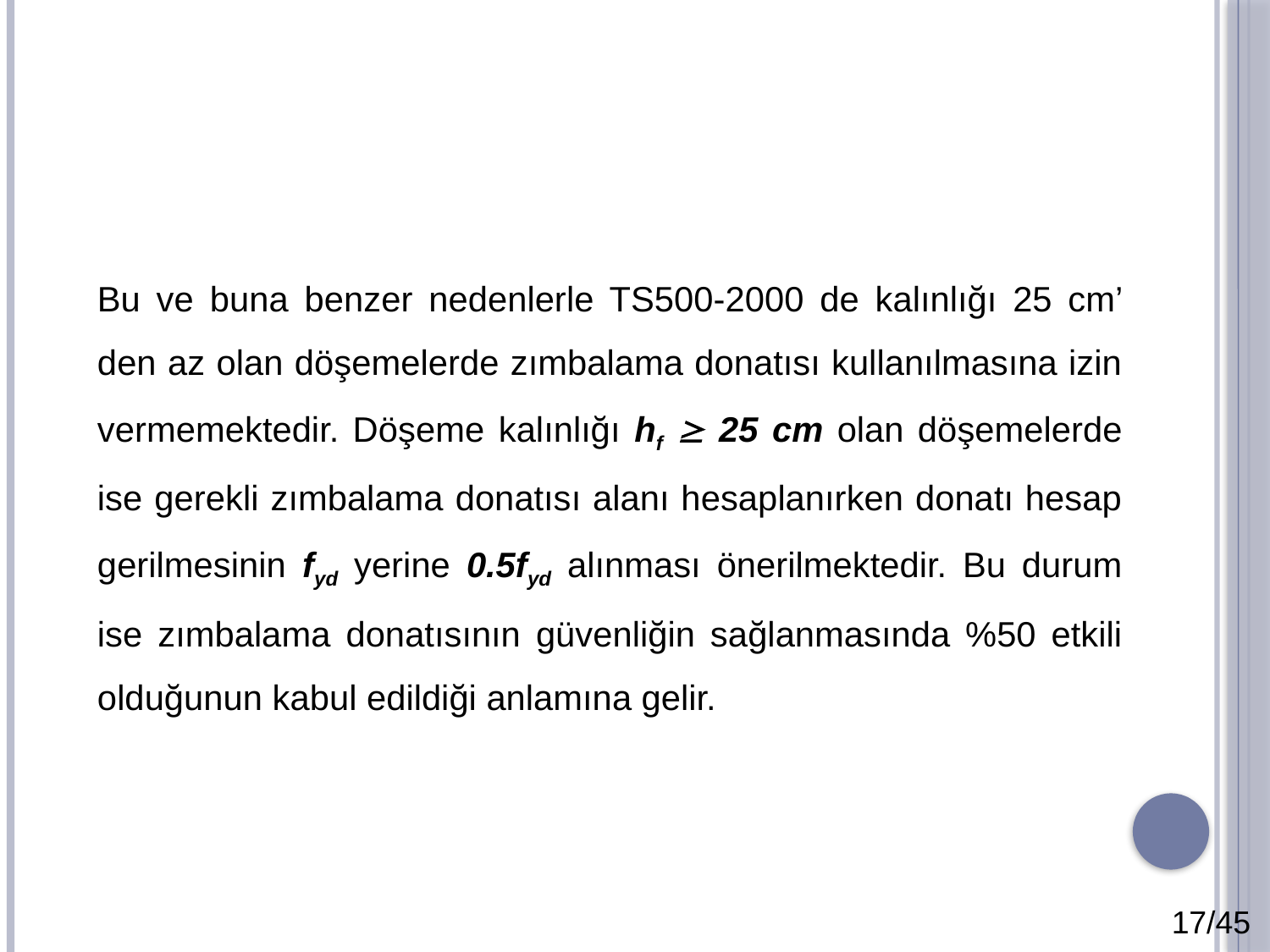

Bu ve buna benzer nedenlerle TS500-2000 de kalınlığı 25 cm’ den az olan döşemelerde zımbalama donatısı kullanılmasına izin vermemektedir. Döşeme kalınlığı hf ≥ 25 cm olan döşemelerde ise gerekli zımbalama donatısı alanı hesaplanırken donatı hesap gerilmesinin fyd yerine 0.5fyd alınması önerilmektedir. Bu durum ise zımbalama donatısının güvenliğin sağlanmasında %50 etkili olduğunun kabul edildiği anlamına gelir.